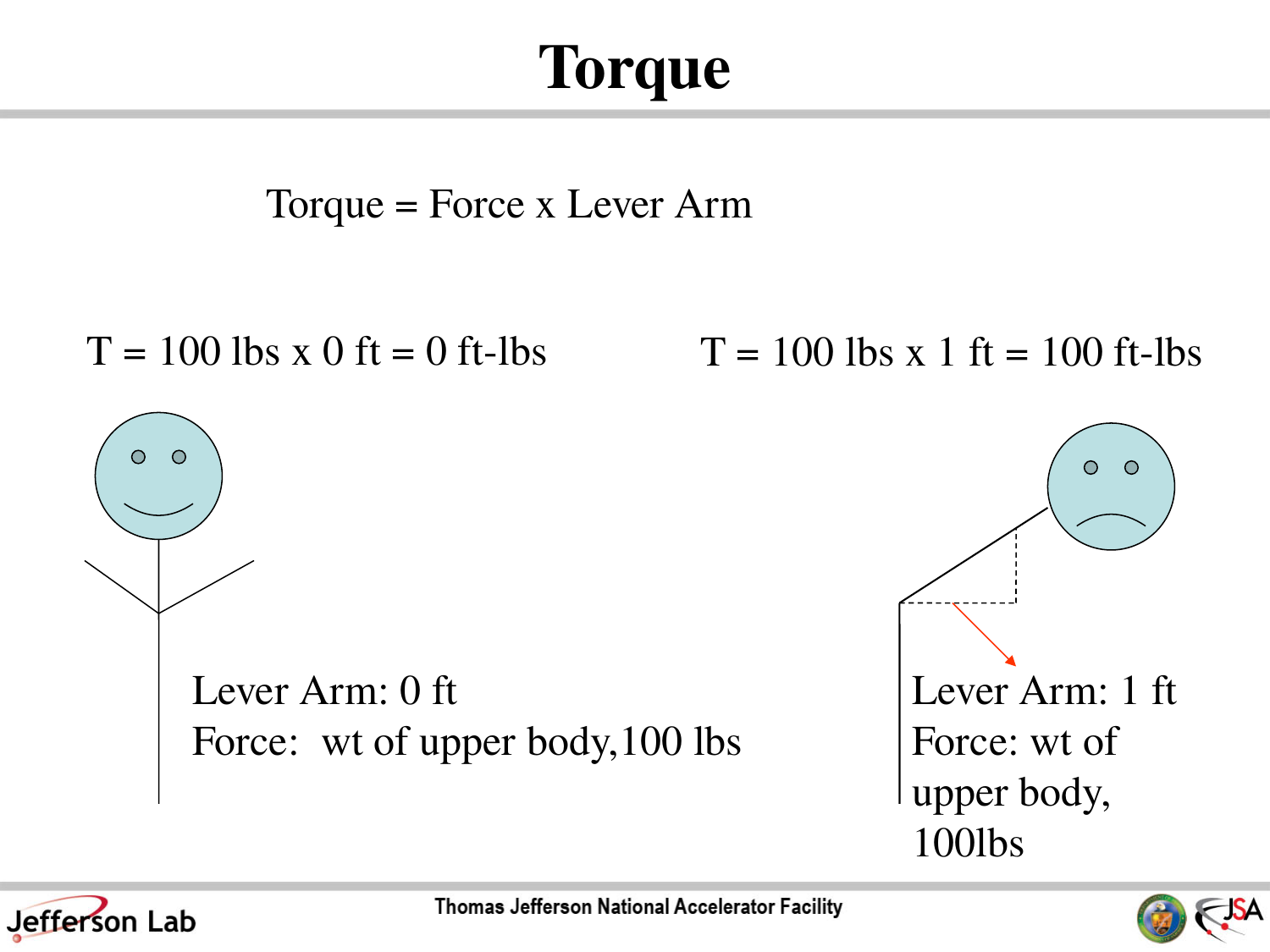

# Torque
 Torque = Force x Lever Arm
T = 100 lbs x 0 ft = 0 ft-lbs
T = 100 lbs x 1 ft = 100 ft-lbs

Lever Arm: 0 ft
Force:  wt of upper body,100 lbs
Lever Arm: 1 ft
Force: wt of upper body, 100lbs